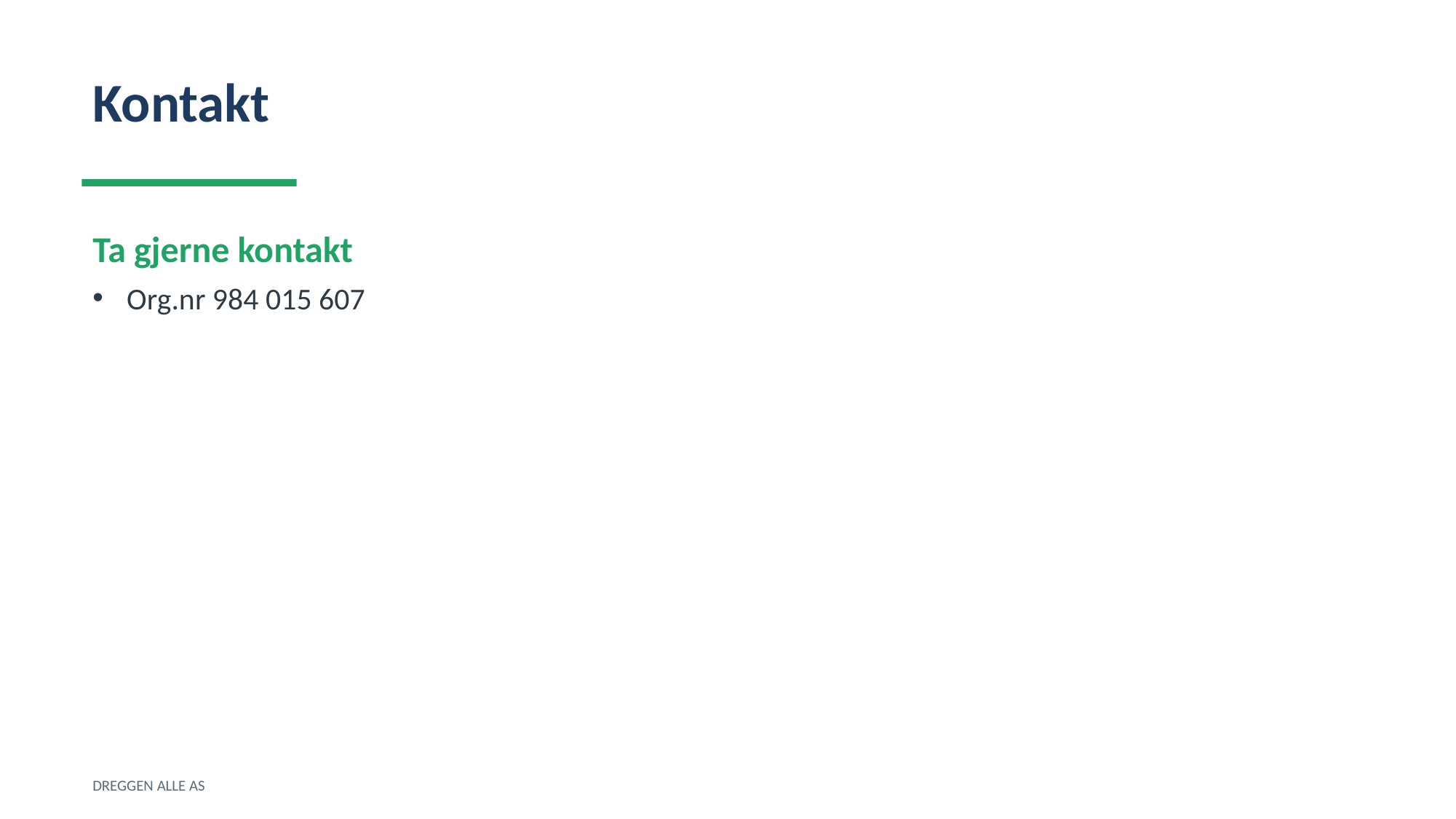

Kontakt

Ta gjerne kontakt
Org.nr 984 015 607
DREGGEN ALLE AS